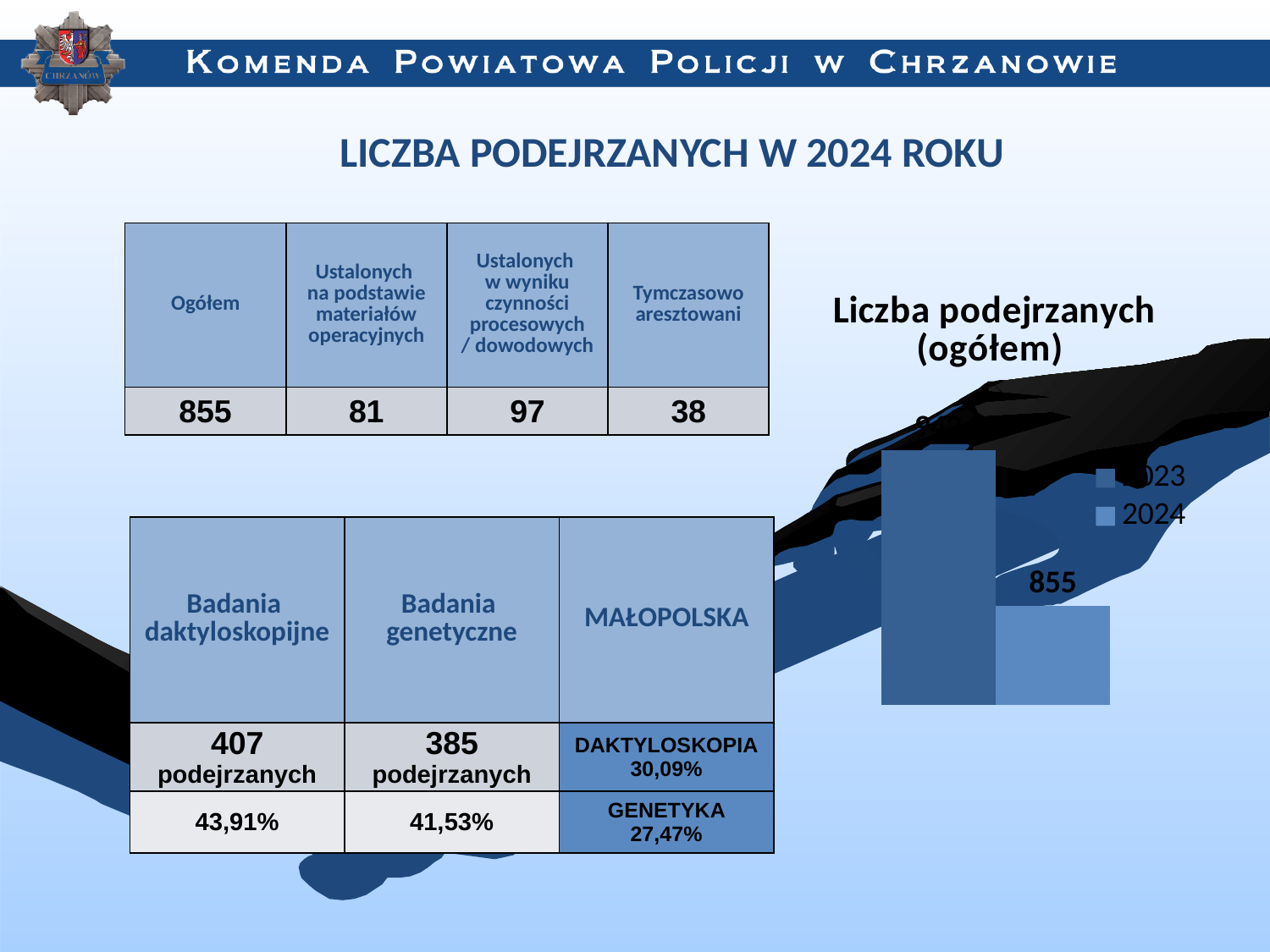

LICZBA PODEJRZANYCH W 2024 ROKU
| Ogółem | Ustalonych na podstawie materiałów operacyjnych | Ustalonych w wyniku czynności procesowych / dowodowych | Tymczasowo aresztowani |
| --- | --- | --- | --- |
| 855 | 81 | 97 | 38 |

### Chart: Liczba podejrzanych (ogółem)

| Category | 2023 | 2024 |
|---|---|---|
| liczba podejrzanych (ogółem) | 942.0 | 855.0 |
| Badania daktyloskopijne | Badania genetyczne | MAŁOPOLSKA |
| --- | --- | --- |
| 407 podejrzanych | 385 podejrzanych | DAKTYLOSKOPIA 30,09% |
| 43,91% | 41,53% | GENETYKA 27,47% |